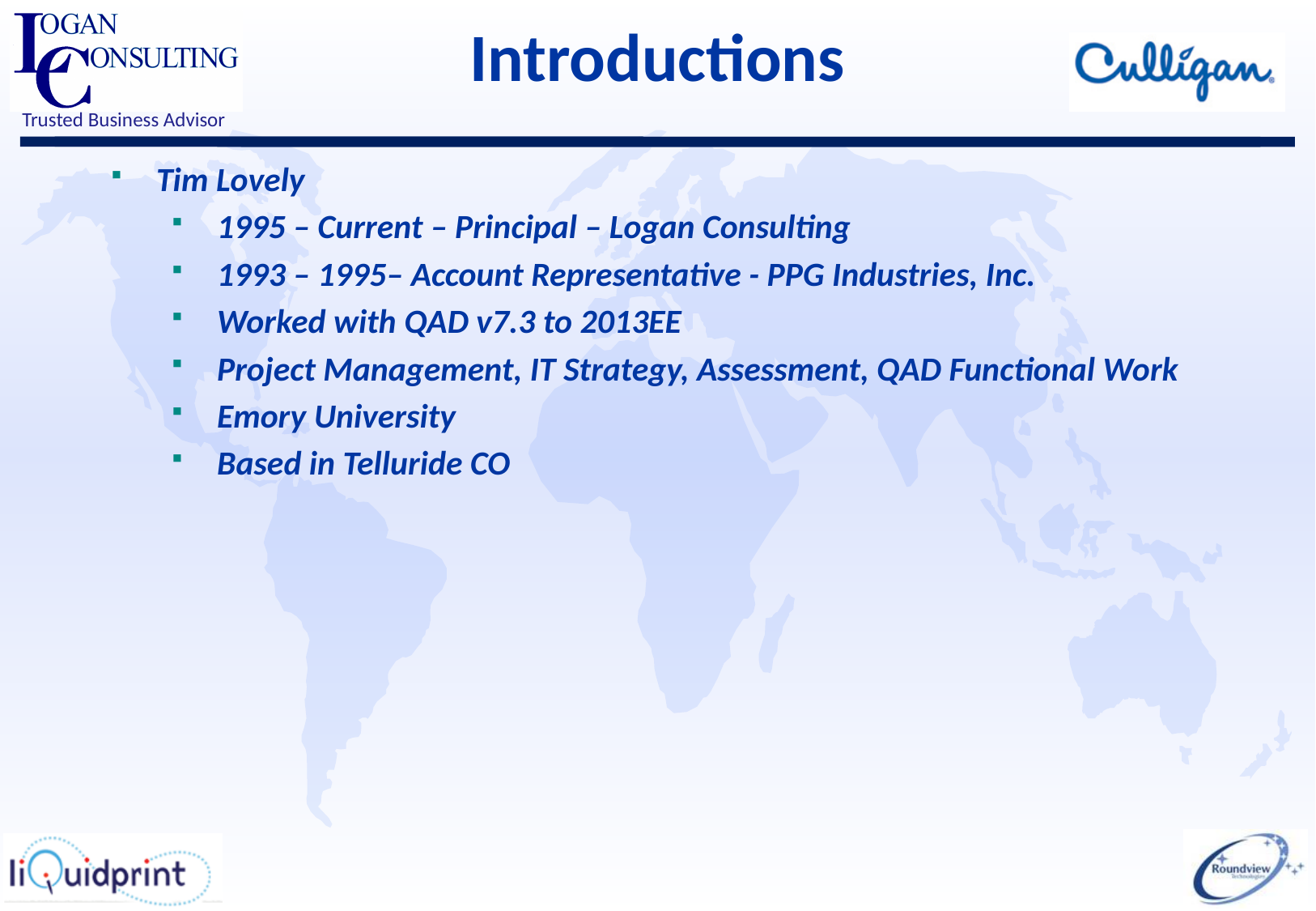

Introductions

Tim Lovely
1995 – Current – Principal – Logan Consulting
1993 – 1995– Account Representative - PPG Industries, Inc.
Worked with QAD v7.3 to 2013EE
Project Management, IT Strategy, Assessment, QAD Functional Work
Emory University
Based in Telluride CO